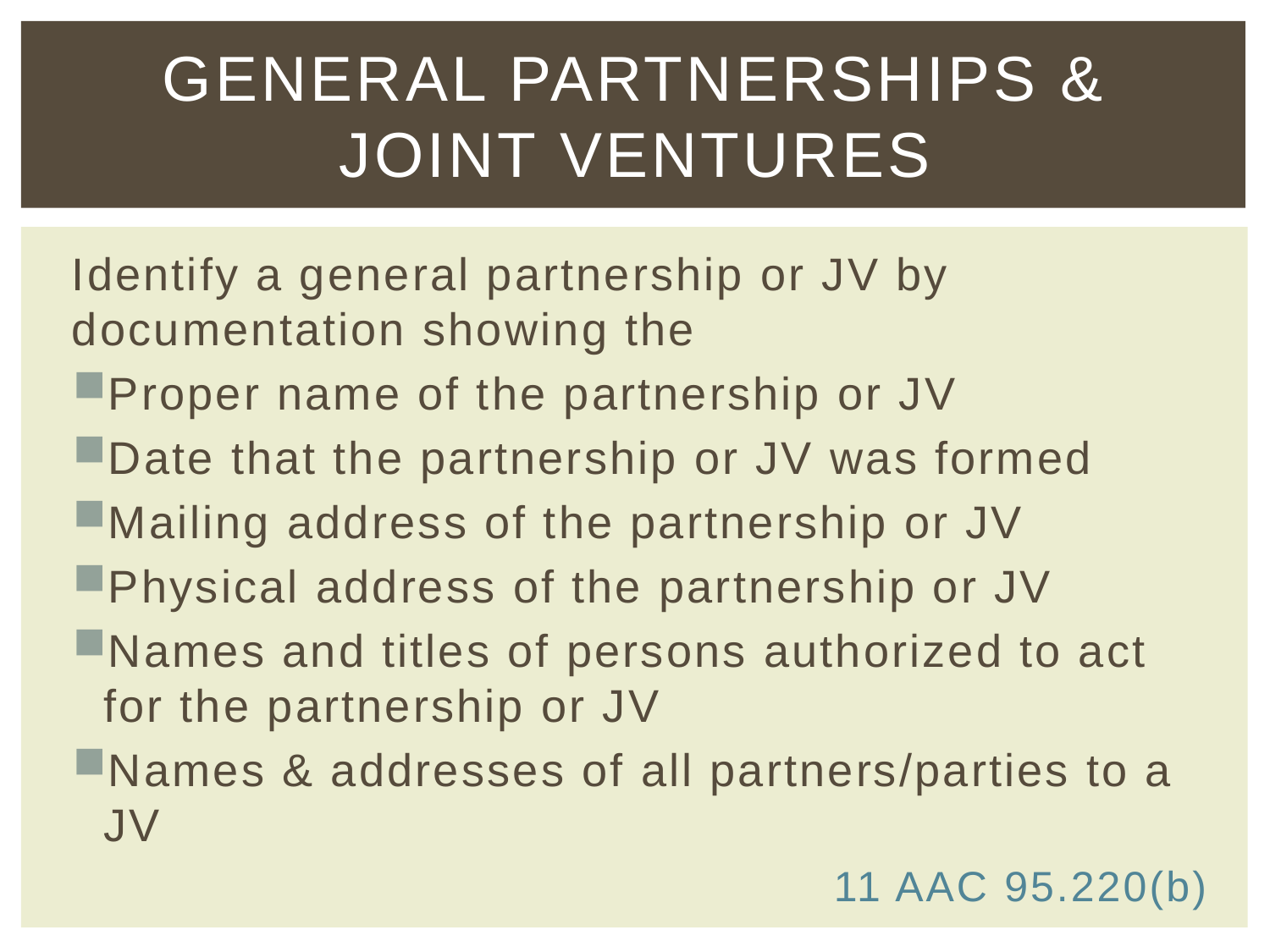

# General partnerships & joint ventures
Identify a general partnership or JV by documentation showing the
Proper name of the partnership or JV
Date that the partnership or JV was formed
Mailing address of the partnership or JV
Physical address of the partnership or JV
Names and titles of persons authorized to act for the partnership or JV
Names & addresses of all partners/parties to a JV
						11 AAC 95.220(b)